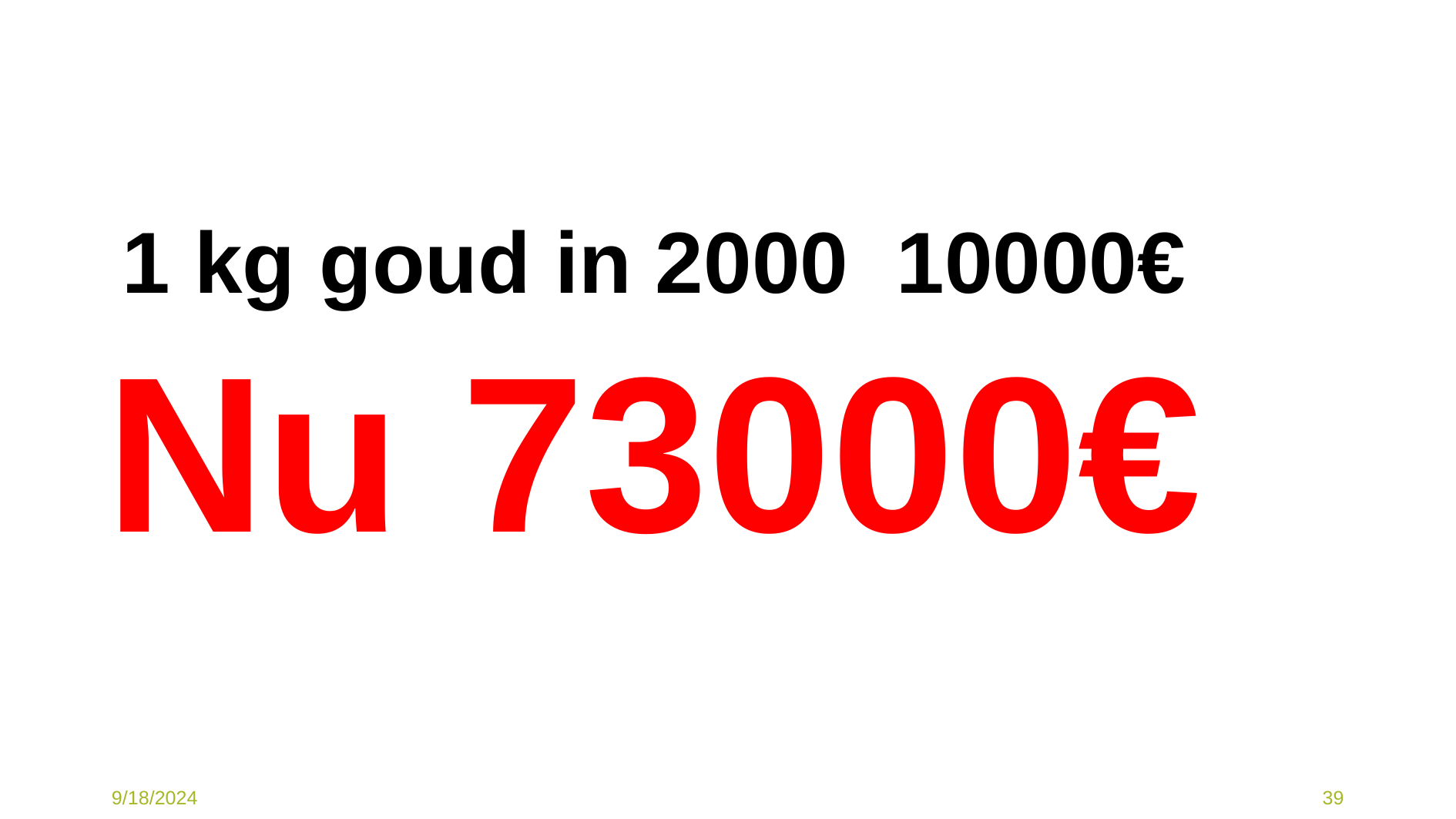

1 kg goud in 2000  10000€
Nu 73000€
9/18/2024
39